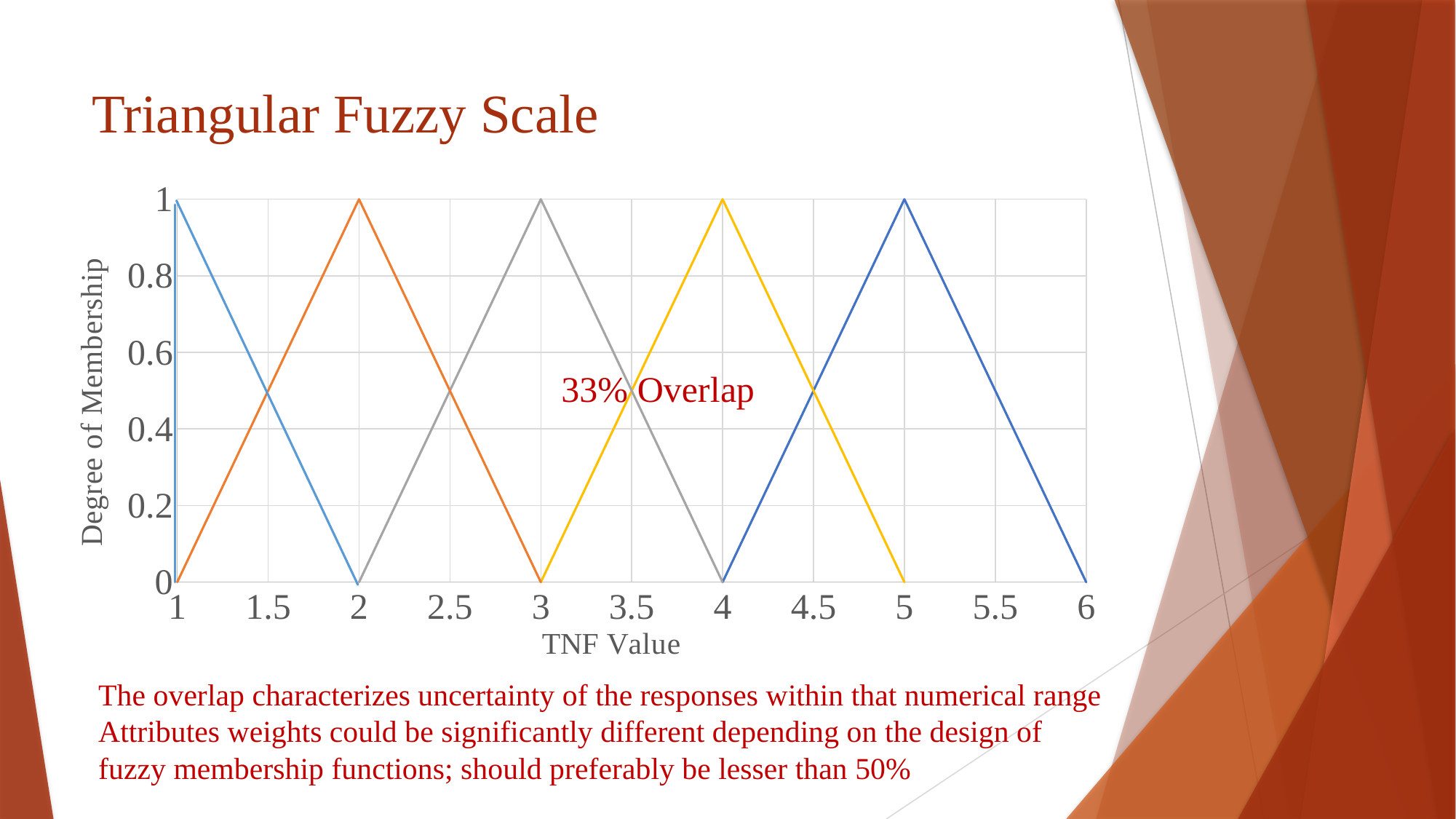

# Triangular Fuzzy Scale

### Chart

| Category |  |  |  |  |
|---|---|---|---|---|
The overlap characterizes uncertainty of the responses within that numerical range
Attributes weights could be significantly different depending on the design of fuzzy membership functions; should preferably be lesser than 50%